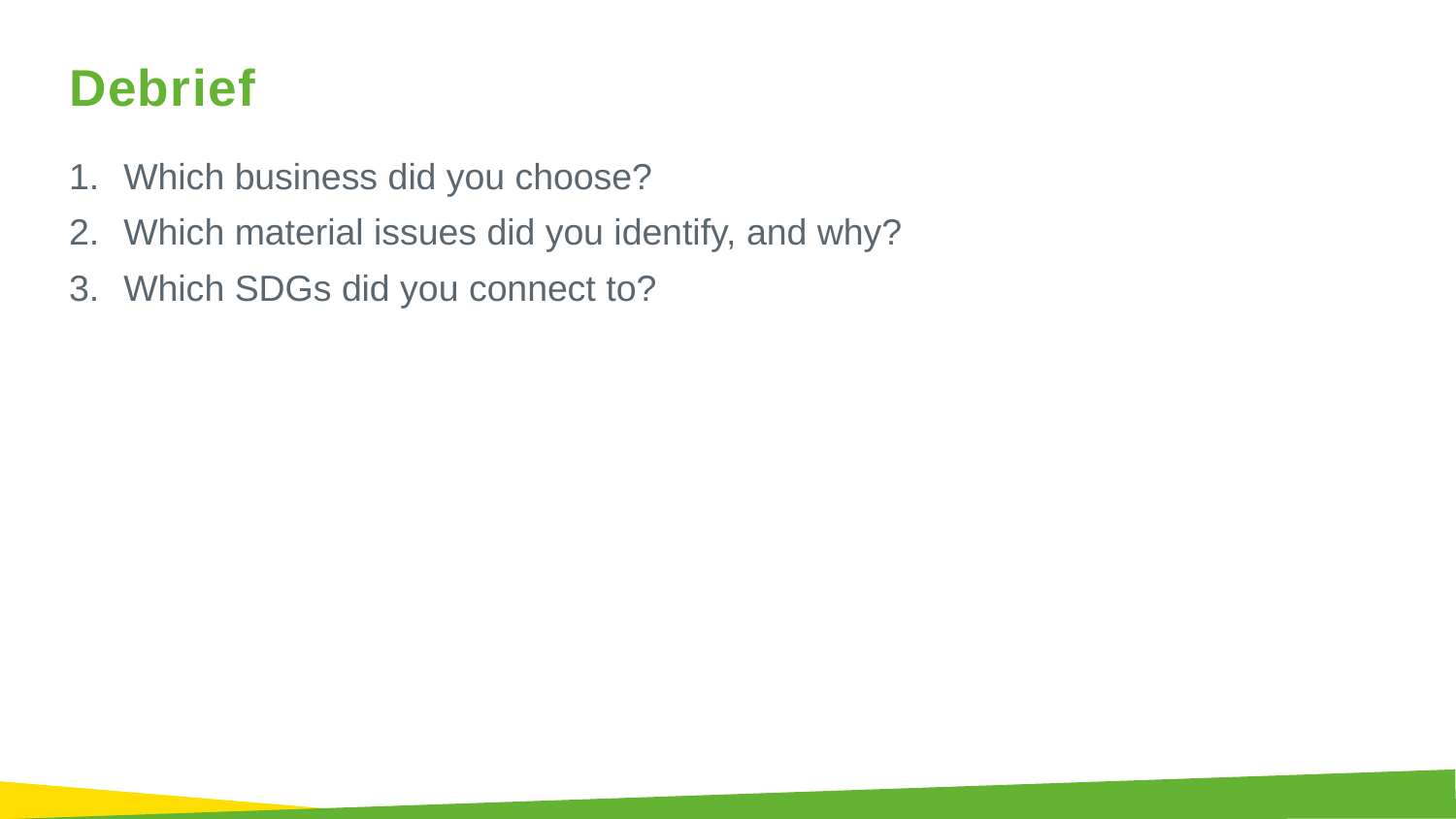

Debrief

Which business did you choose?
Which material issues did you identify, and why?
Which SDGs did you connect to?